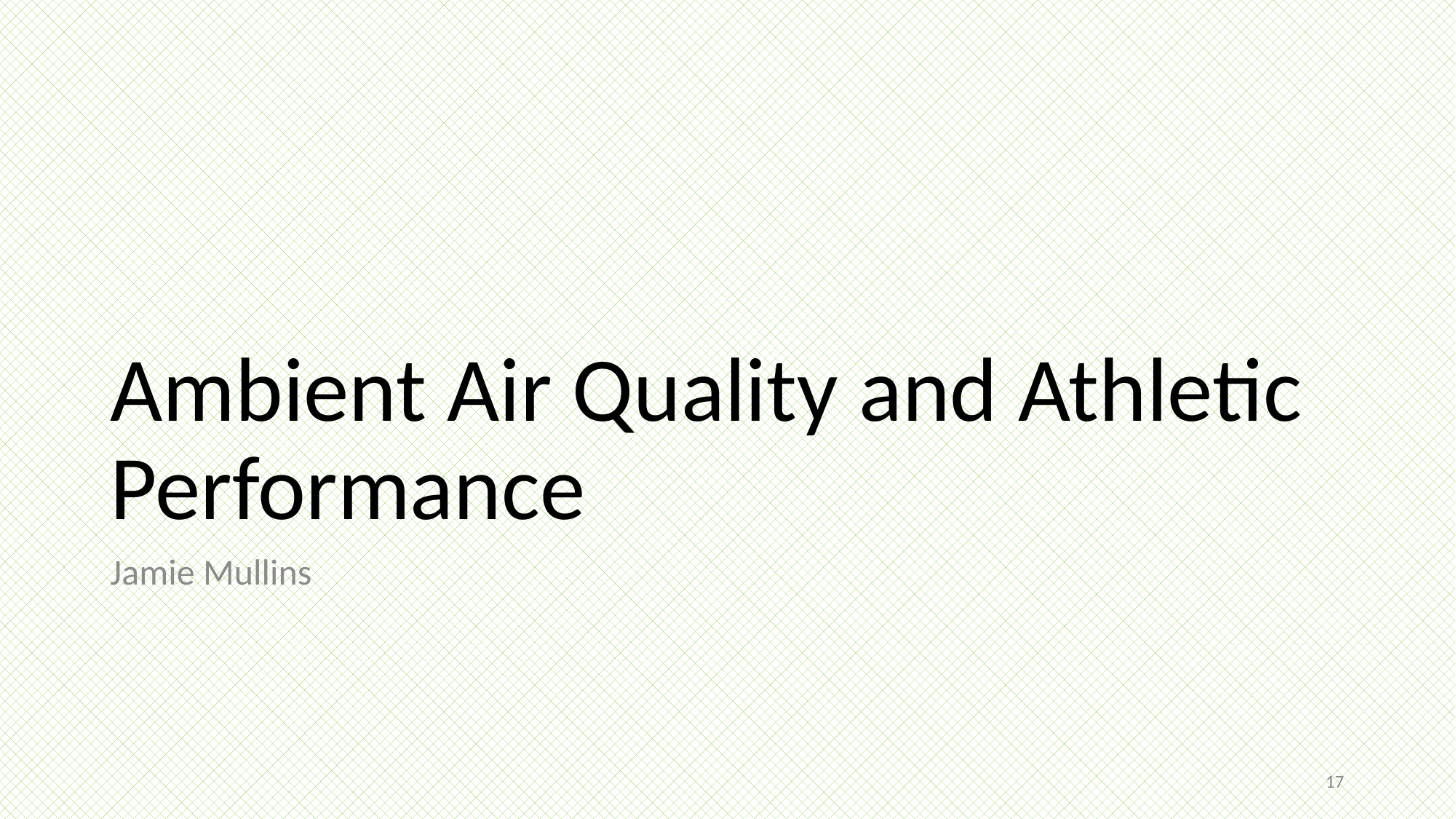

# Ambient Air Quality and Athletic Performance
Jamie Mullins
17